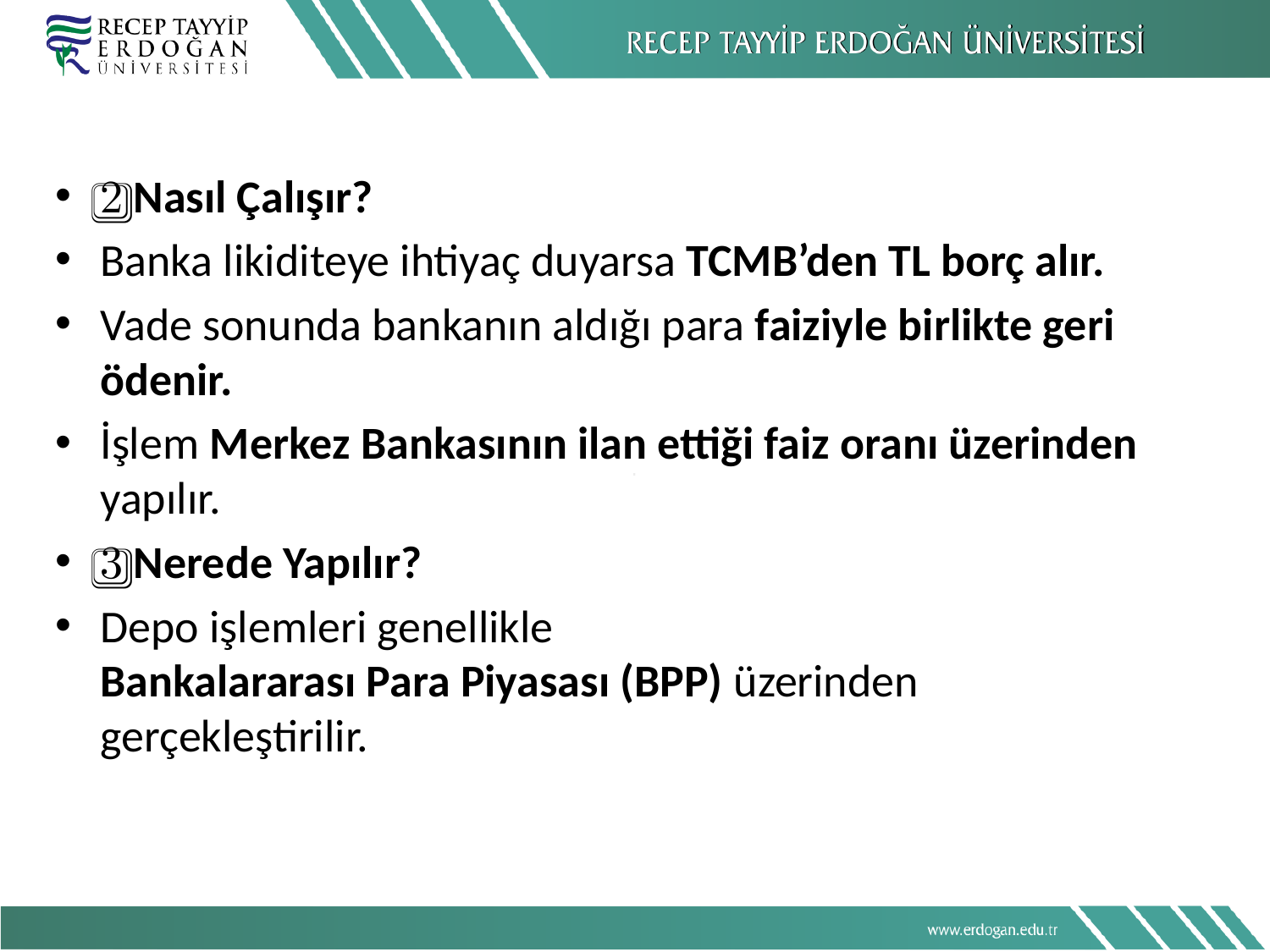

#
2️⃣ Nasıl Çalışır?
Banka likiditeye ihtiyaç duyarsa TCMB’den TL borç alır.
Vade sonunda bankanın aldığı para faiziyle birlikte geri ödenir.
İşlem Merkez Bankasının ilan ettiği faiz oranı üzerinden yapılır.
3️⃣ Nerede Yapılır?
Depo işlemleri genellikle
Bankalararası Para Piyasası (BPP) üzerinden gerçekleştirilir.